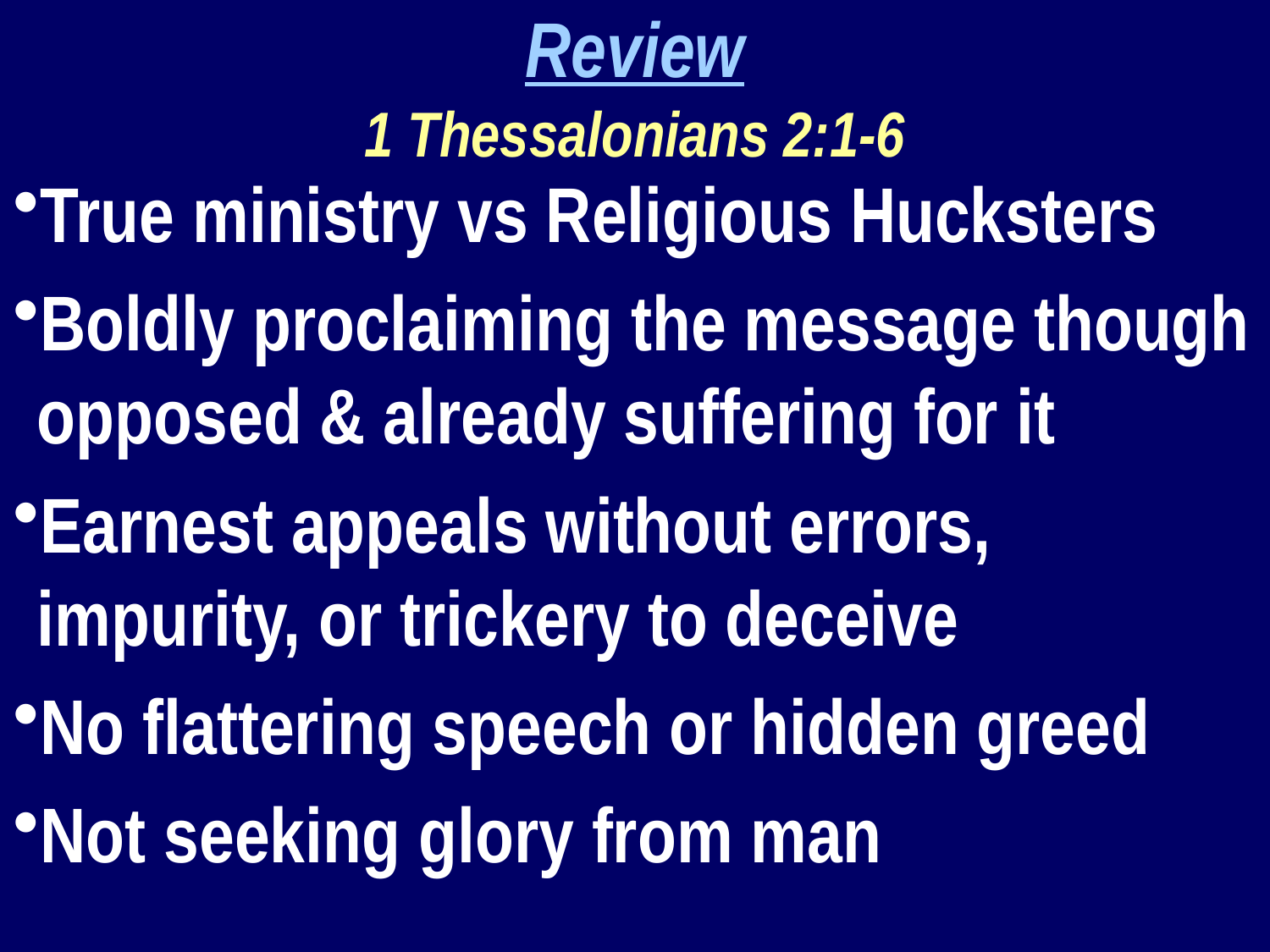

Review
1 Thessalonians 2:1-6
True ministry vs Religious Hucksters
Boldly proclaiming the message though opposed & already suffering for it
Earnest appeals without errors, impurity, or trickery to deceive
No flattering speech or hidden greed
Not seeking glory from man